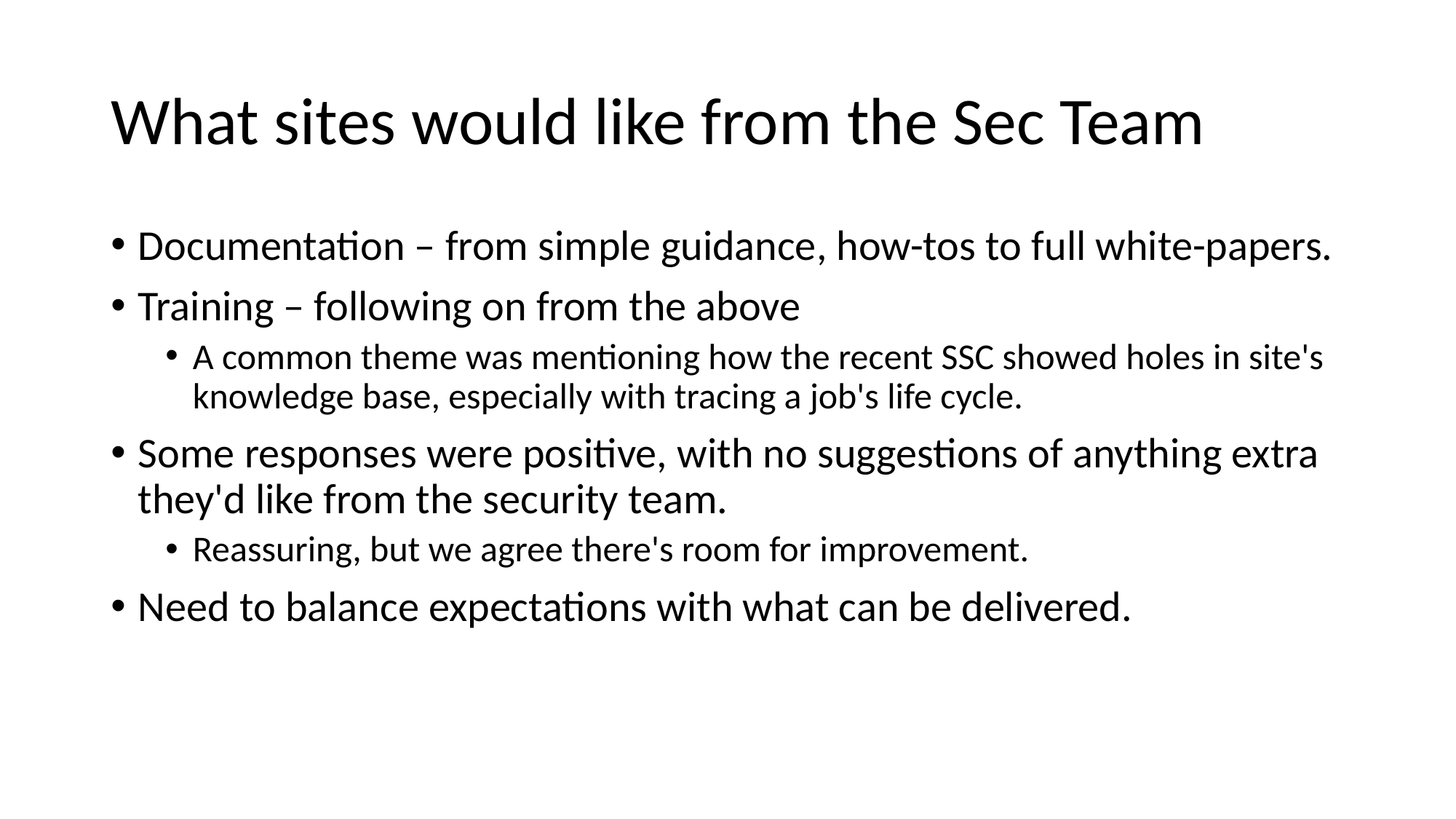

# What sites would like from the Sec Team
Documentation – from simple guidance, how-tos to full white-papers.
Training – following on from the above
A common theme was mentioning how the recent SSC showed holes in site's knowledge base, especially with tracing a job's life cycle.
Some responses were positive, with no suggestions of anything extra they'd like from the security team.
Reassuring, but we agree there's room for improvement.
Need to balance expectations with what can be delivered.